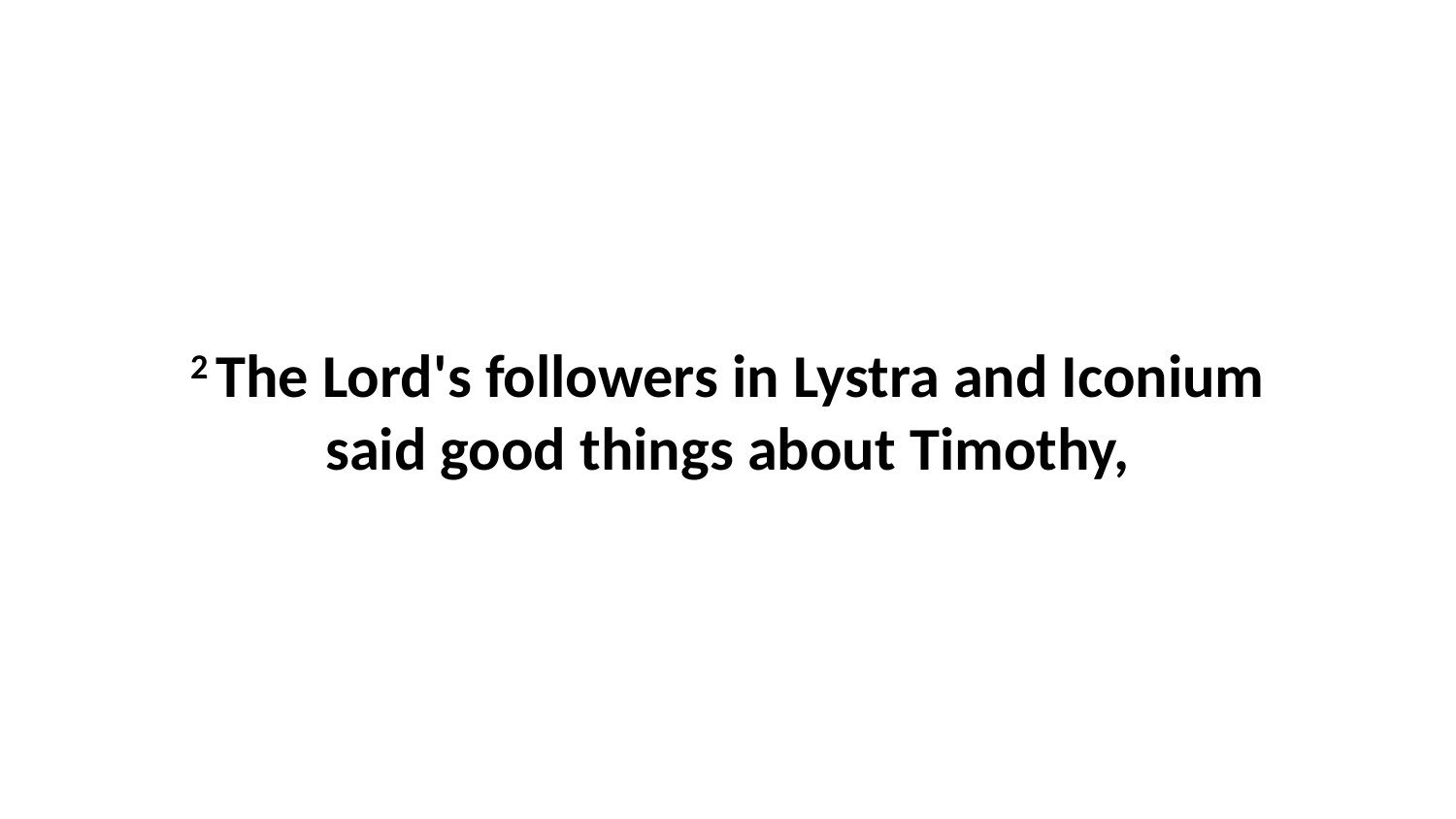

2 The Lord's followers in Lystra and Iconium said good things about Timothy,